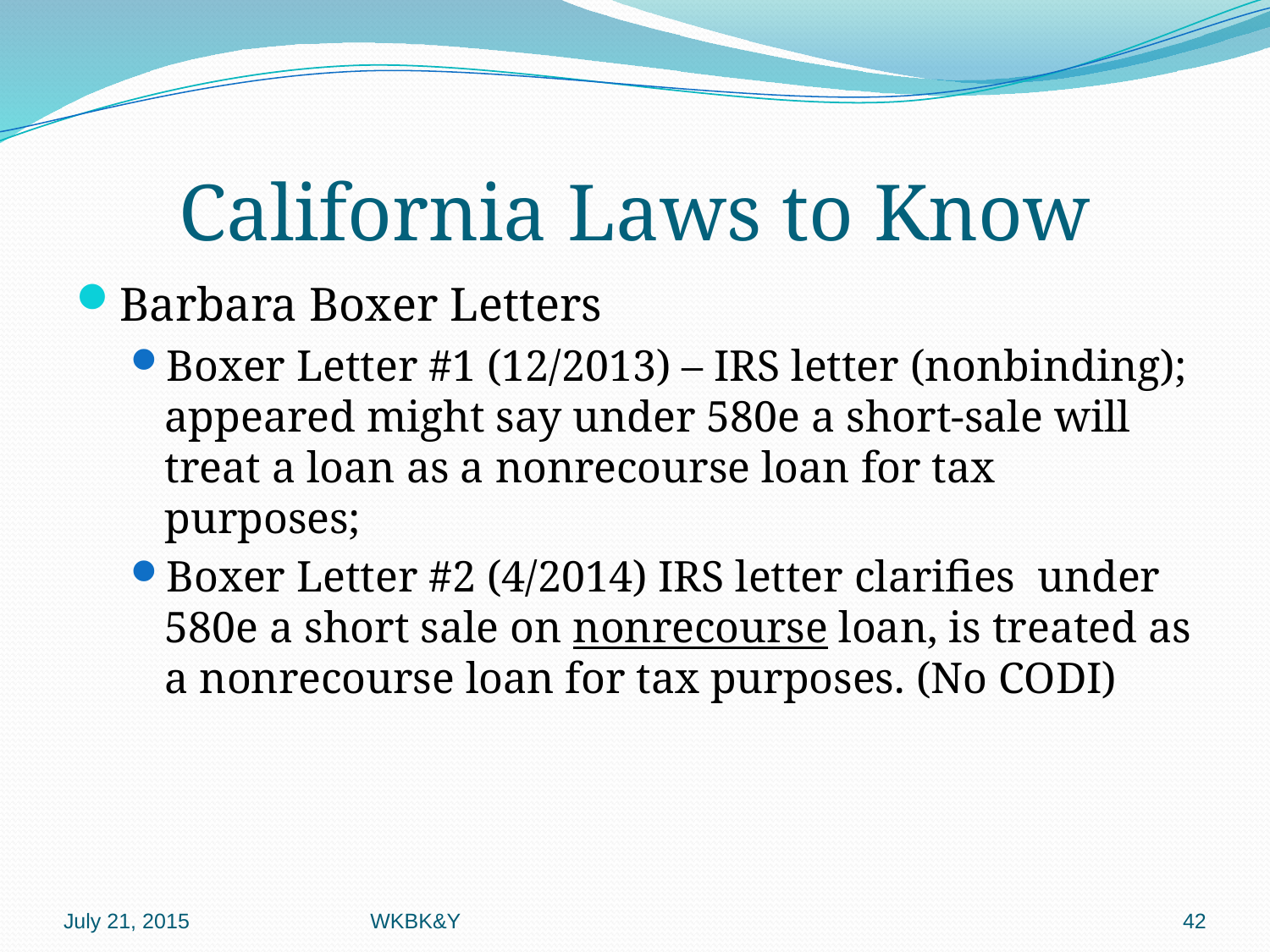

# California Laws to Know
Barbara Boxer Letters
Boxer Letter #1 (12/2013) – IRS letter (nonbinding); appeared might say under 580e a short-sale will treat a loan as a nonrecourse loan for tax purposes;
Boxer Letter #2 (4/2014) IRS letter clarifies  under 580e a short sale on nonrecourse loan, is treated as a nonrecourse loan for tax purposes. (No CODI)
July 21, 2015
WKBK&Y
42